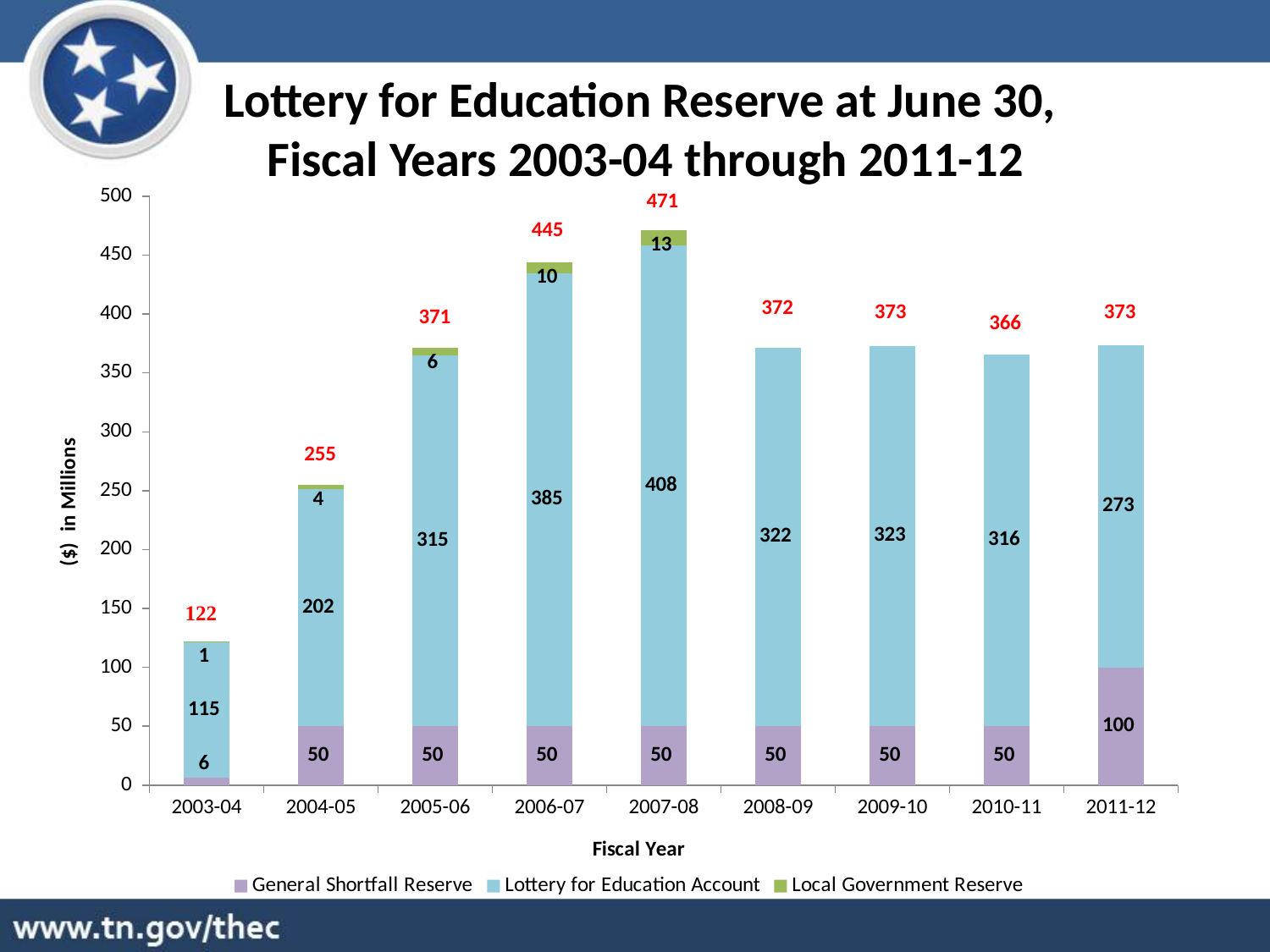

Lottery for Education Reserve at June 30,
Fiscal Years 2003-04 through 2011-12

### Chart

| Category | General Shortfall Reserve | Lottery for Education Account | Local Government Reserve |
|---|---|---|---|
| 2003-04 | 6.16355 | 114.8839888 | 1.23417658 |
| 2004-05 | 50.0 | 201.55778002000002 | 3.55281067 |
| 2005-06 | 50.0 | 315.0420145299999 | 6.43821476 |
| 2006-07 | 50.0 | 384.5737762499998 | 9.550573949999999 |
| 2007-08 | 50.0 | 408.3879224199999 | 12.70125125 |
| 2008-09 | 50.0 | 321.62728249 | 0.0 |
| 2009-10 | 50.0 | 322.78882156000003 | 0.0 |
| 2010-11 | 50.0 | 315.8 | 0.0 |
| 2011-12 | 100.0 | 273.2 | 0.0 |